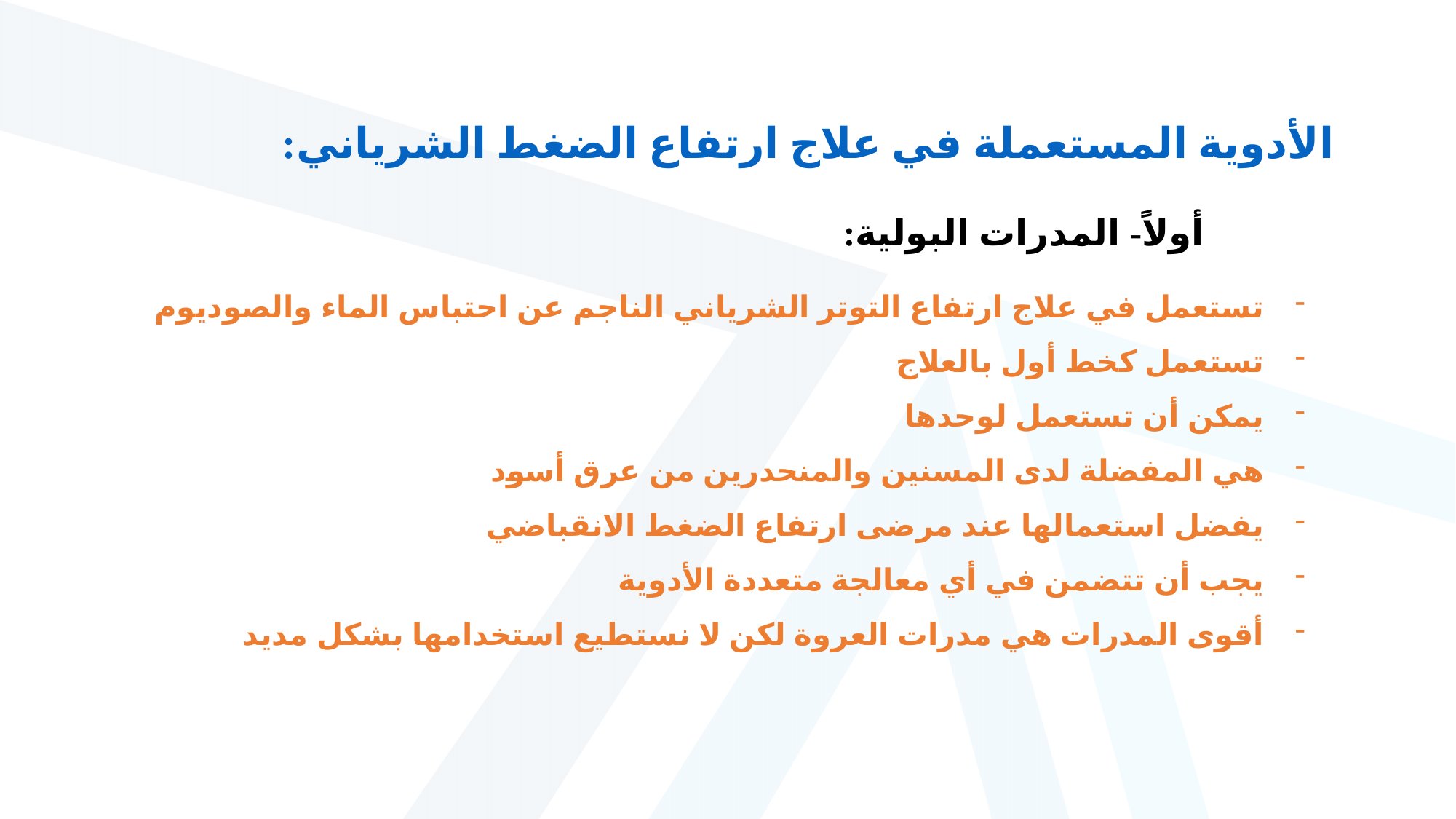

الأدوية المستعملة في علاج ارتفاع الضغط الشرياني:
أولاً- المدرات البولية:
تستعمل في علاج ارتفاع التوتر الشرياني الناجم عن احتباس الماء والصوديوم
تستعمل كخط أول بالعلاج
يمكن أن تستعمل لوحدها
هي المفضلة لدى المسنين والمنحدرين من عرق أسود
يفضل استعمالها عند مرضى ارتفاع الضغط الانقباضي
يجب أن تتضمن في أي معالجة متعددة الأدوية
أقوى المدرات هي مدرات العروة لكن لا نستطيع استخدامها بشكل مديد